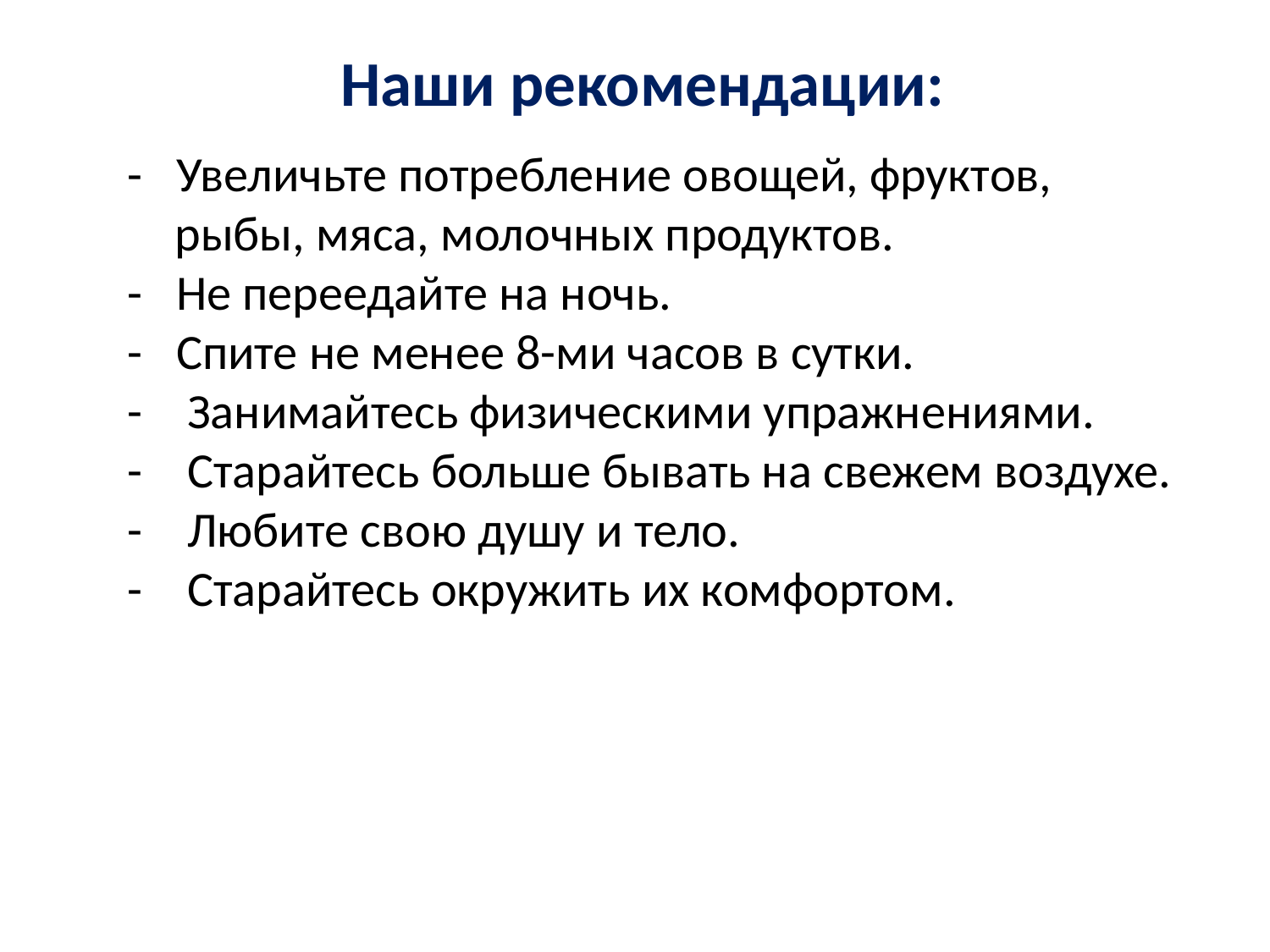

Наши рекомендации:
-   Увеличьте потребление овощей, фруктов, рыбы, мяса, молочных продуктов.
-   Не переедайте на ночь.
-   Спите не менее 8-ми часов в сутки.
-    Занимайтесь физическими упражнениями.
-    Старайтесь больше бывать на свежем воздухе.
-    Любите свою душу и тело.
-    Старайтесь окружить их комфортом.